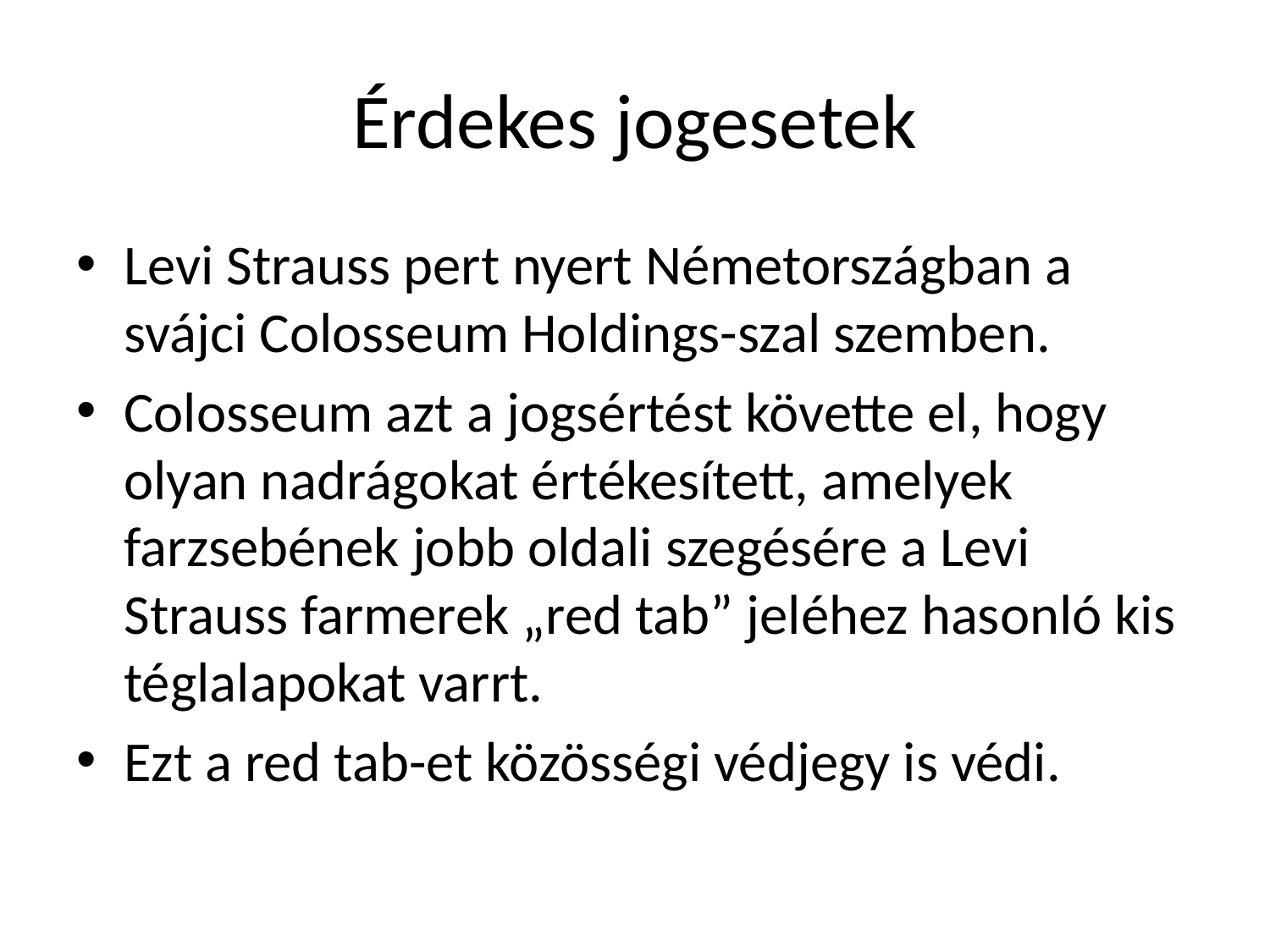

# Érdekes jogesetek
Levi Strauss pert nyert Németországban a svájci Colosseum Holdings-szal szemben.
Colosseum azt a jogsértést követte el, hogy olyan nadrágokat értékesített, amelyek farzsebének jobb oldali szegésére a Levi Strauss farmerek „red tab” jeléhez hasonló kis téglalapokat varrt.
Ezt a red tab-et közösségi védjegy is védi.